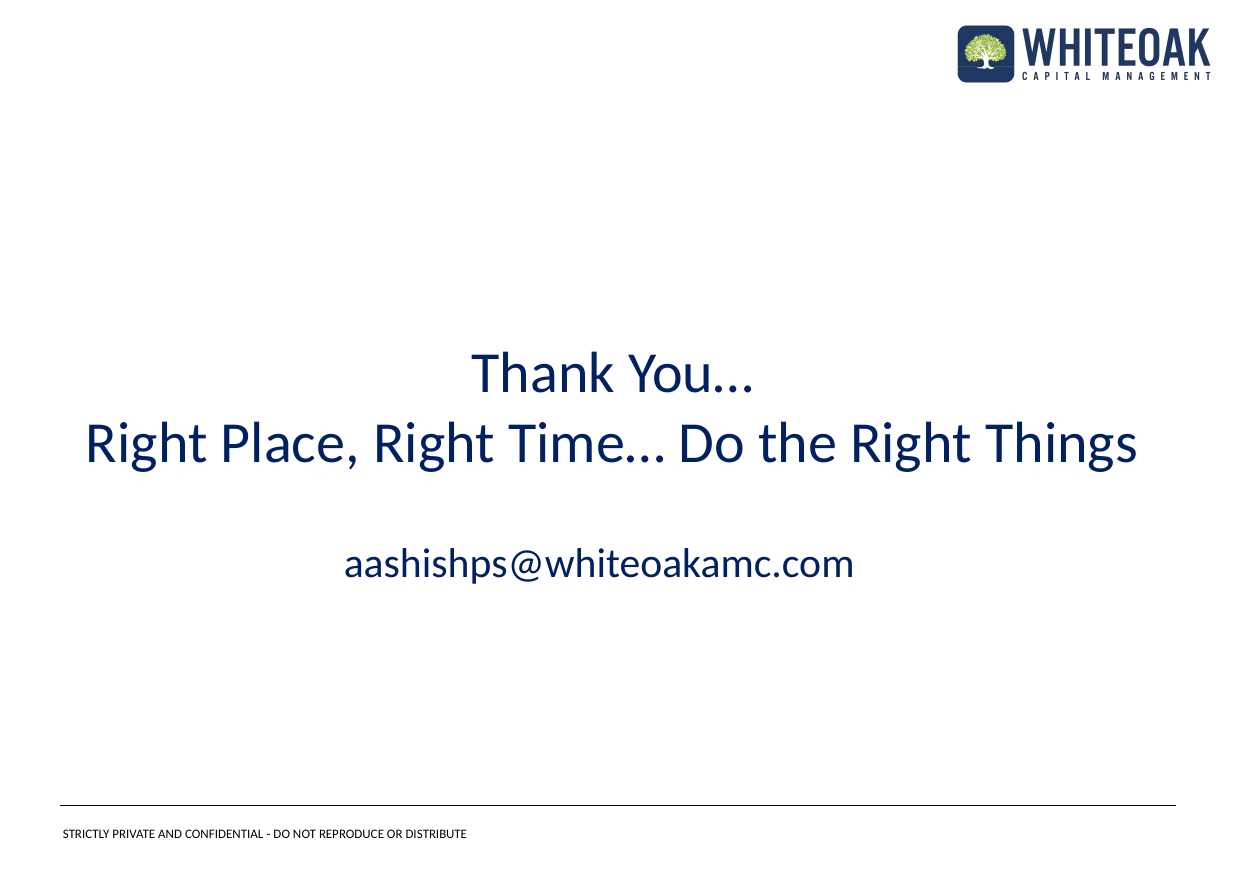

Thank You…
Right Place, Right Time… Do the Right Things
aashishps@whiteoakamc.com